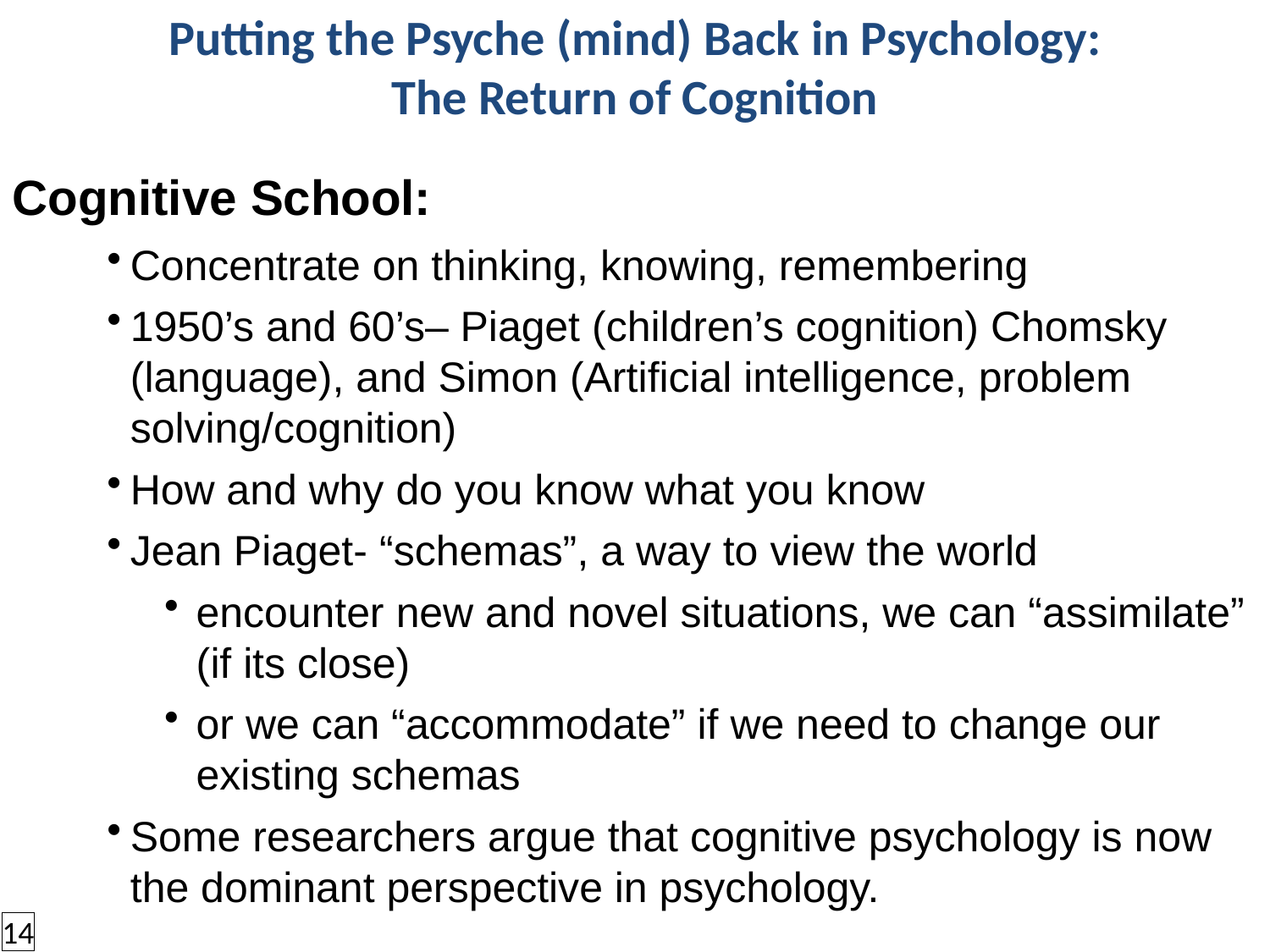

Putting the Psyche (mind) Back in Psychology:
The Return of Cognition
Cognitive School:
Concentrate on thinking, knowing, remembering
1950’s and 60’s– Piaget (children’s cognition) Chomsky (language), and Simon (Artificial intelligence, problem solving/cognition)
How and why do you know what you know
Jean Piaget- “schemas”, a way to view the world
encounter new and novel situations, we can “assimilate” (if its close)
or we can “accommodate” if we need to change our existing schemas
Some researchers argue that cognitive psychology is now the dominant perspective in psychology.
14